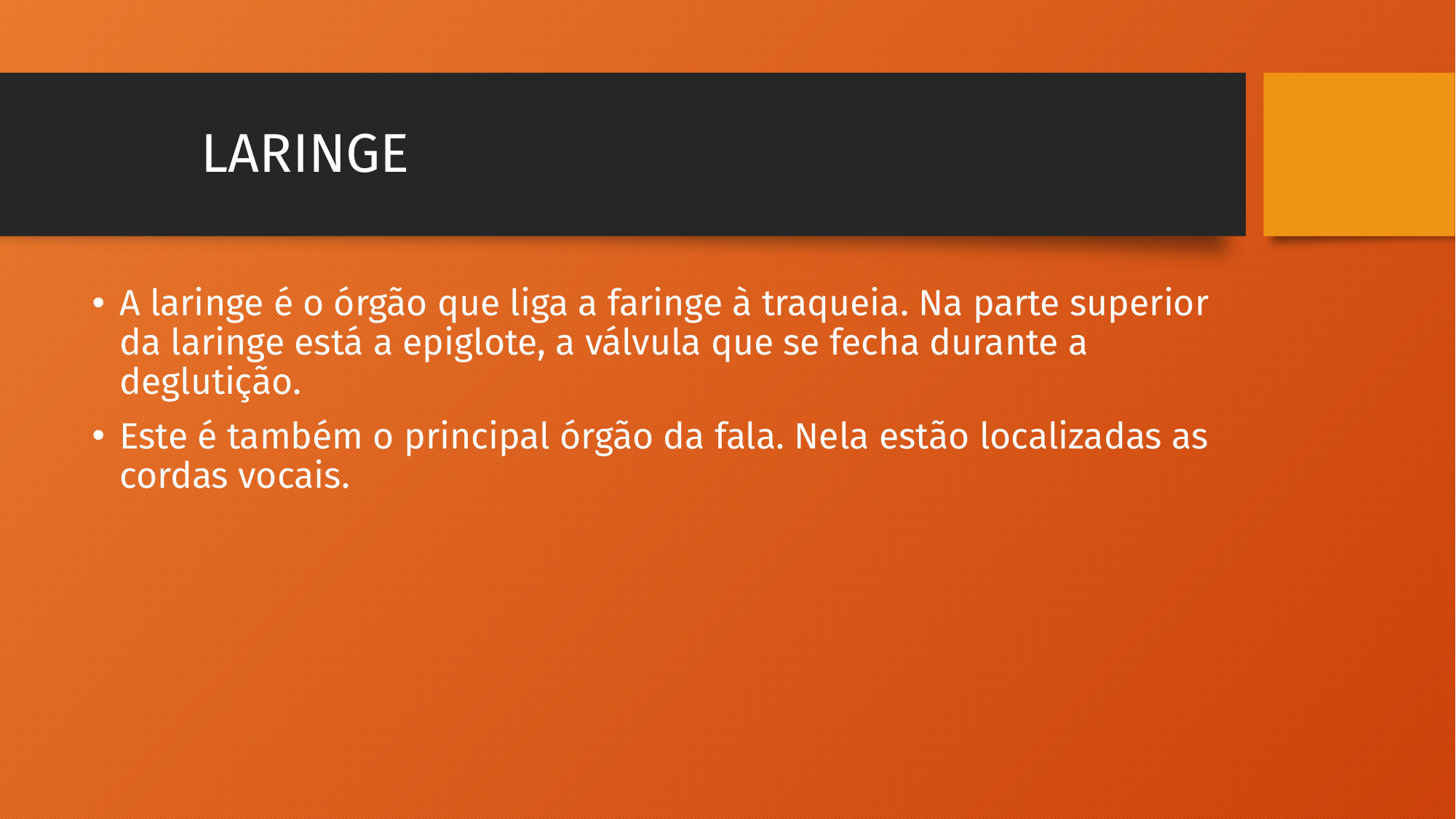

# LARINGE
A laringe é o órgão que liga a faringe à traqueia. Na parte superior da laringe está a epiglote, a válvula que se fecha durante a deglutição.
Este é também o principal órgão da fala. Nela estão localizadas as cordas vocais.